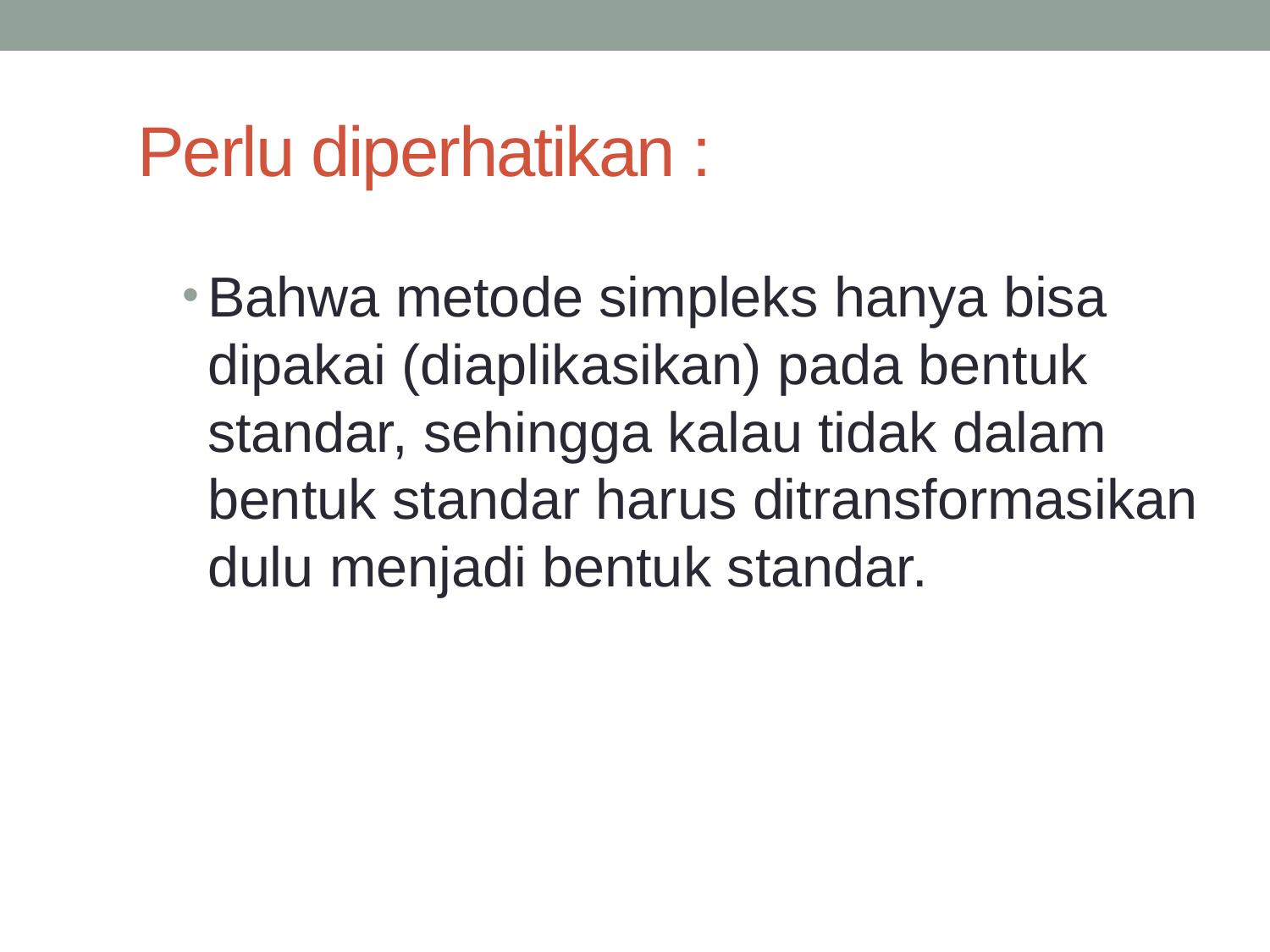

Perlu diperhatikan :
Bahwa metode simpleks hanya bisa dipakai (diaplikasikan) pada bentuk standar, sehingga kalau tidak dalam bentuk standar harus ditransformasikan dulu menjadi bentuk standar.